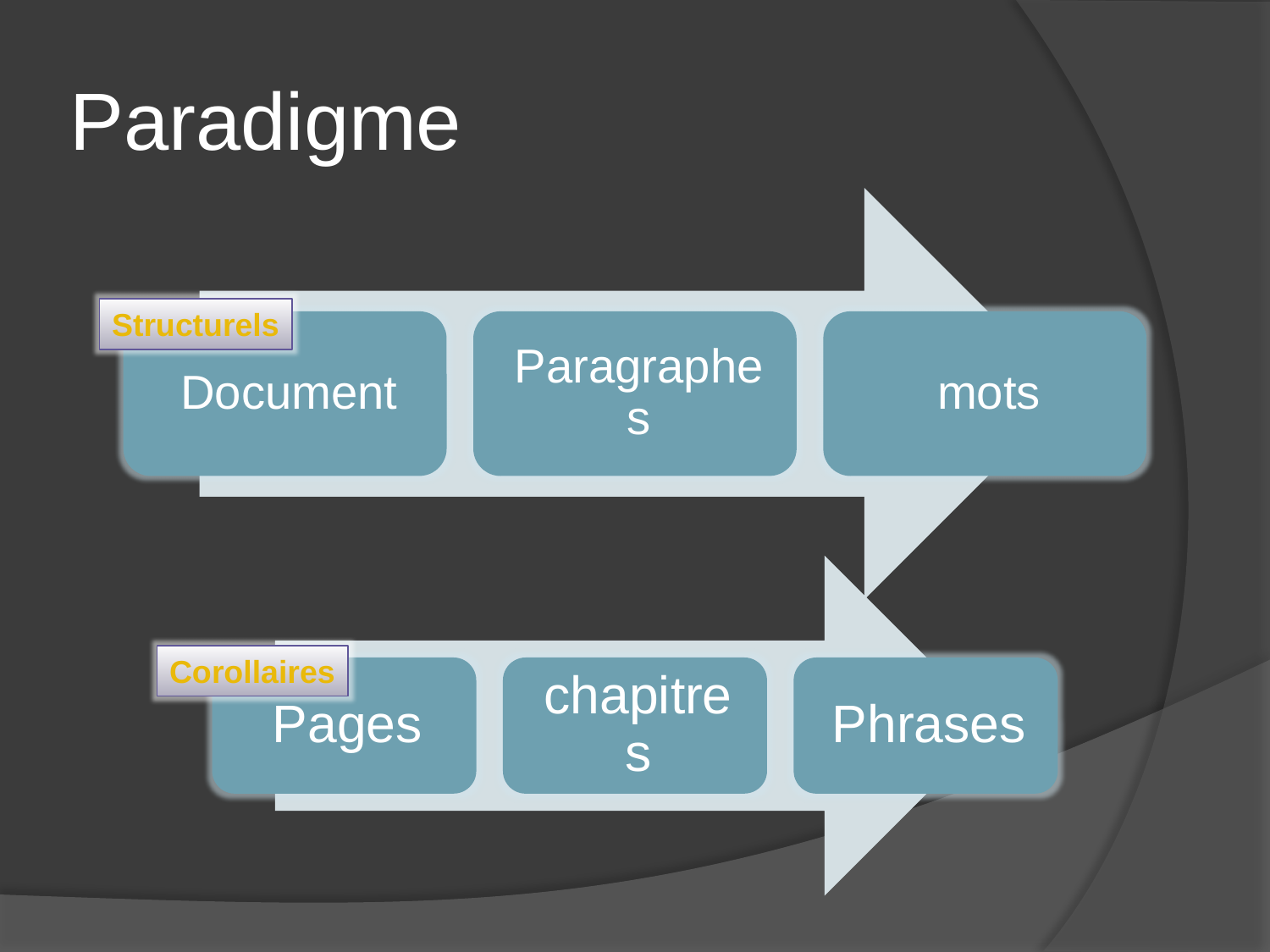

# Paradigme
Document
Paragraphes
mots
Structurels
Pages
chapitres
Phrases
Corollaires